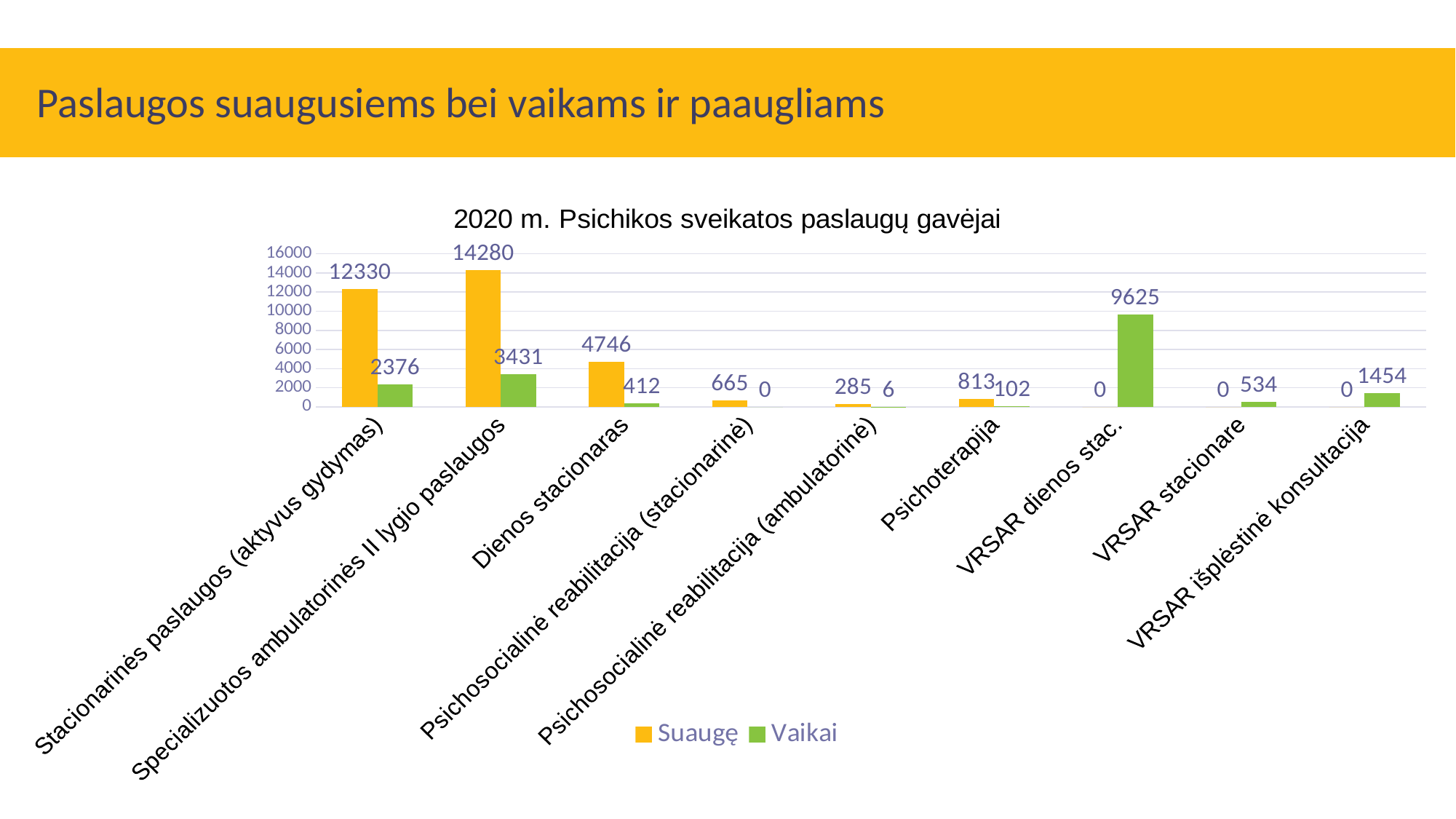

# Paslaugos suaugusiems bei vaikams ir paaugliams

### Chart: 2020 m. Psichikos sveikatos paslaugų gavėjai

| Category | Suaugę | Vaikai |
|---|---|---|
| Stacionarinės paslaugos (aktyvus gydymas) | 12330.0 | 2376.0 |
| Specializuotos ambulatorinės II lygio paslaugos | 14280.0 | 3431.0 |
| Dienos stacionaras | 4746.0 | 412.0 |
| Psichosocialinė reabilitacija (stacionarinė) | 665.0 | 0.0 |
| Psichosocialinė reabilitacija (ambulatorinė) | 285.0 | 6.0 |
| Psichoterapija | 813.0 | 102.0 |
| VRSAR dienos stac. | 0.0 | 9625.0 |
| VRSAR stacionare | 0.0 | 534.0 |
| VRSAR išplėstinė konsultacija | 0.0 | 1454.0 |